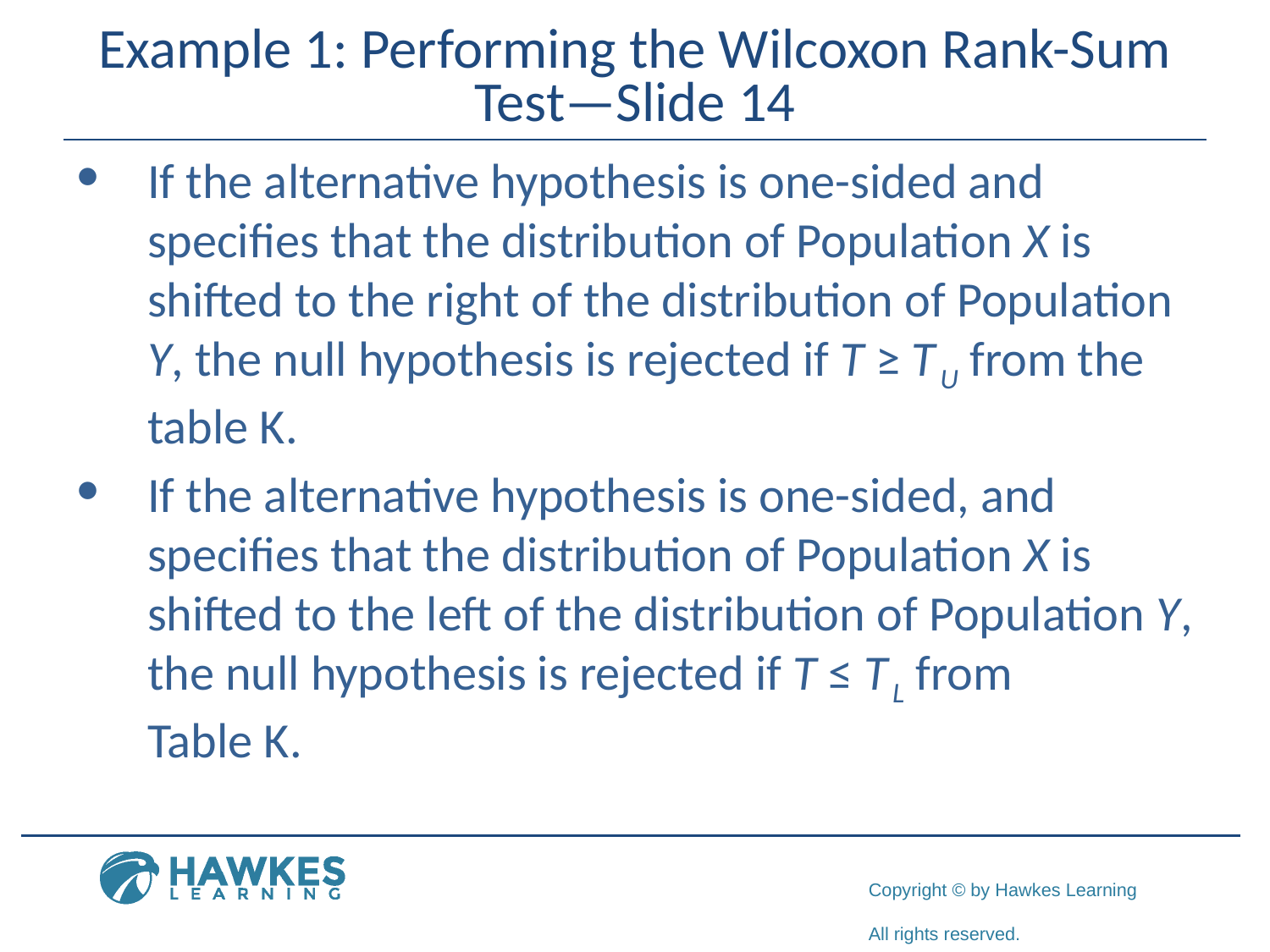

# Example 1: Performing the Wilcoxon Rank-Sum Test—Slide 14
​If the alternative hypothesis is one-sided and specifies that the distribution of Population X is shifted to the right of the distribution of Population Y, the null hypothesis is rejected if T ≥ T U from the table K.
If the alternative hypothesis is one-sided, and specifies that the distribution of Population X is shifted to the left of the distribution of Population Y, the null hypothesis is rejected if T ≤ T L from
Table K.